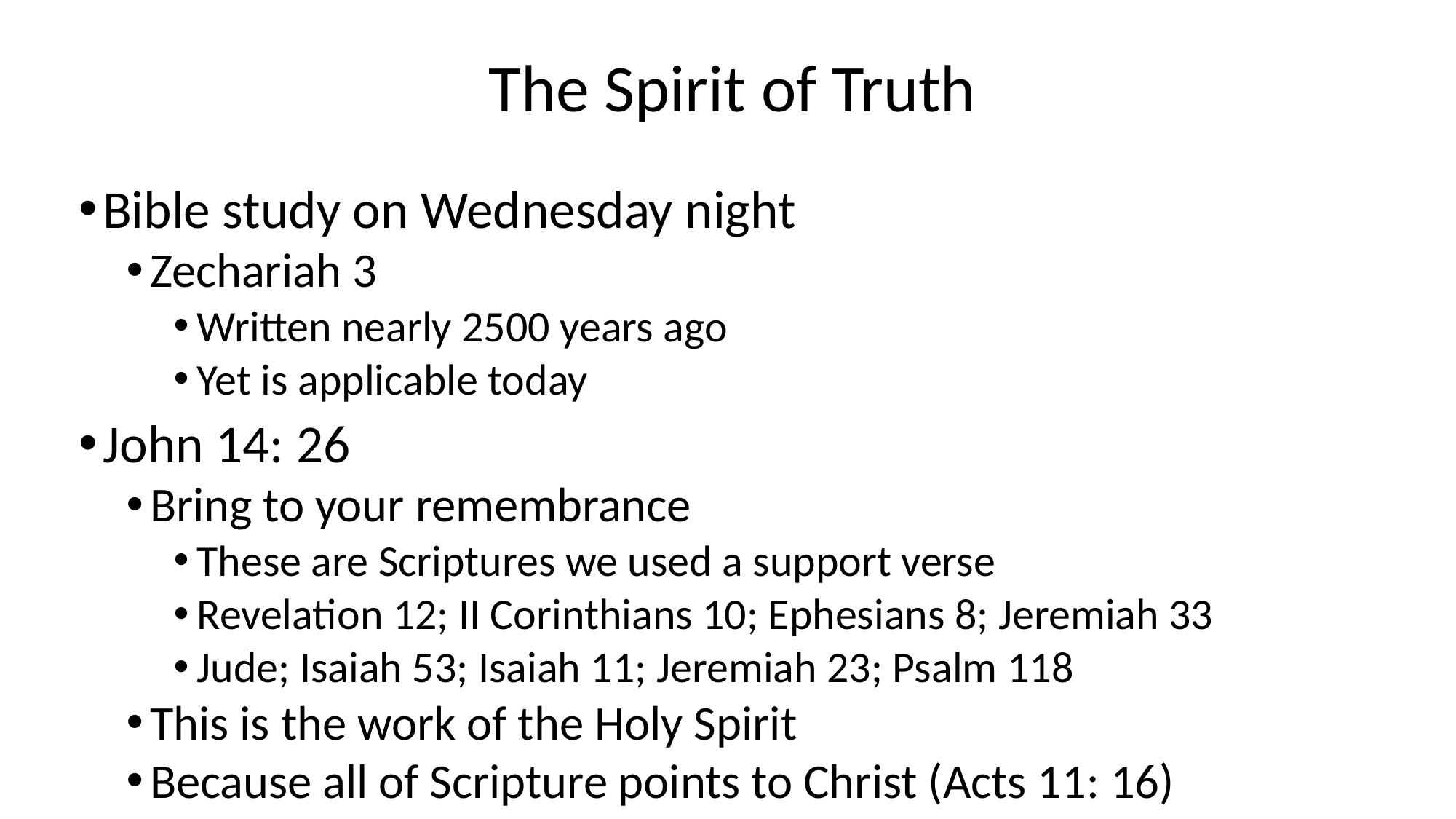

# The Spirit of Truth
Bible study on Wednesday night
Zechariah 3
Written nearly 2500 years ago
Yet is applicable today
John 14: 26
Bring to your remembrance
These are Scriptures we used a support verse
Revelation 12; II Corinthians 10; Ephesians 8; Jeremiah 33
Jude; Isaiah 53; Isaiah 11; Jeremiah 23; Psalm 118
This is the work of the Holy Spirit
Because all of Scripture points to Christ (Acts 11: 16)